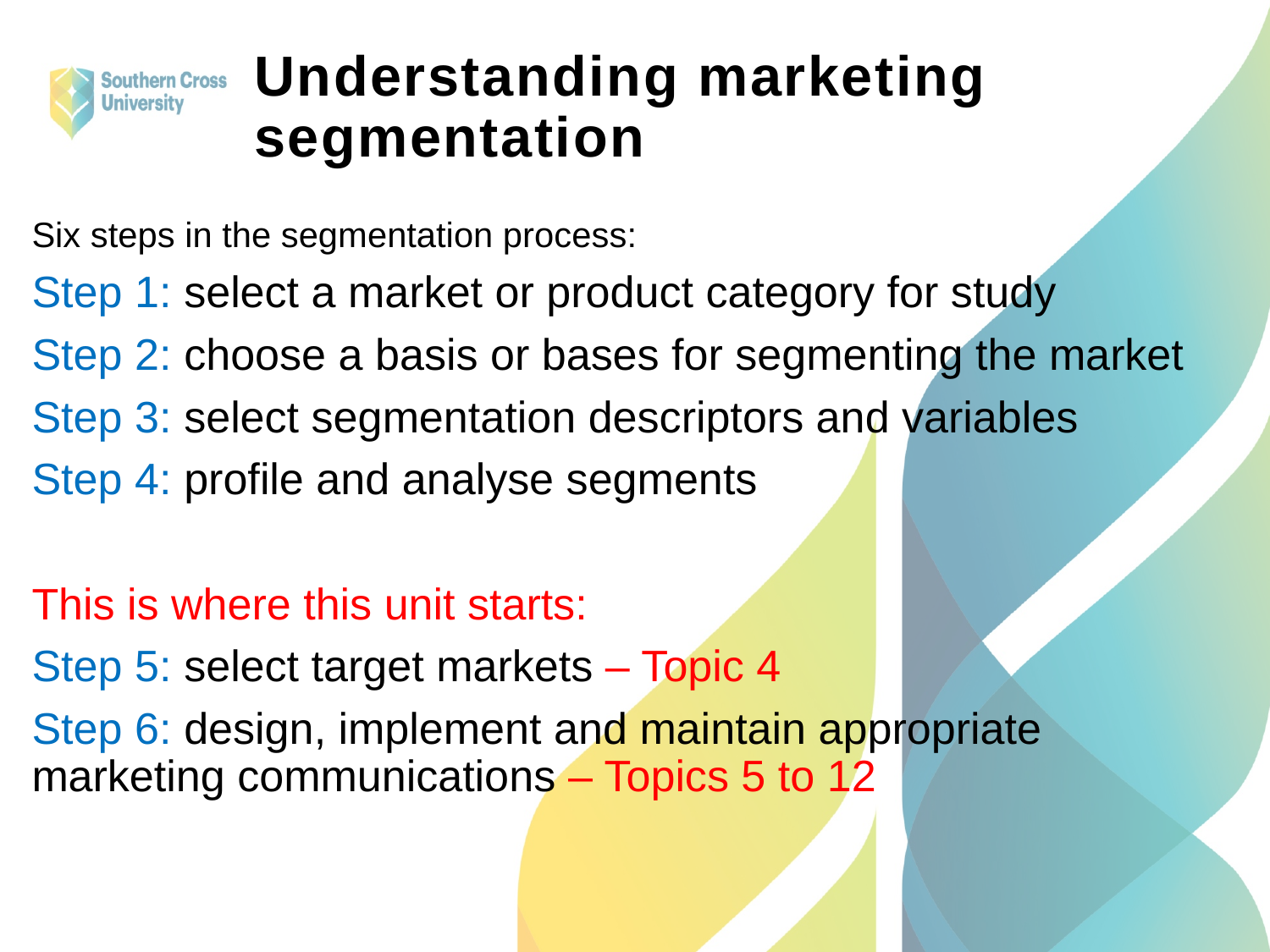

# Understanding marketing segmentation
Six steps in the segmentation process:
Step 1: select a market or product category for study
Step 2: choose a basis or bases for segmenting the market
Step 3: select segmentation descriptors and variables
Step 4: profile and analyse segments

This is where this unit starts:
Step 5: select target markets – Topic 4
Step 6: design, implement and maintain appropriate marketing communications – Topics 5 to 12